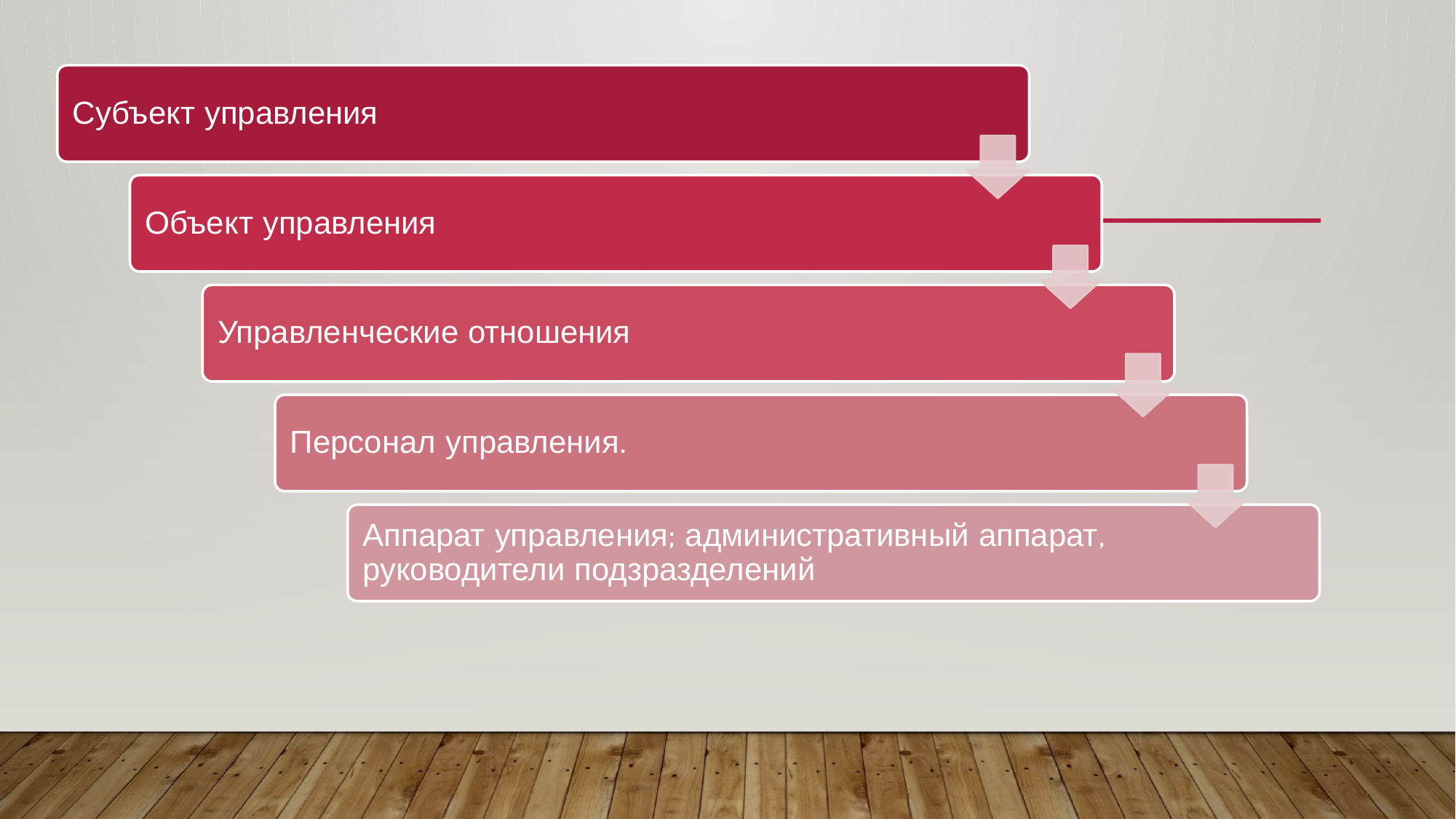

Субъект управления
Объект управления
Управленческие отношения
Персонал управления.
Аппарат управления; административный аппарат, руководители подзразделений

#